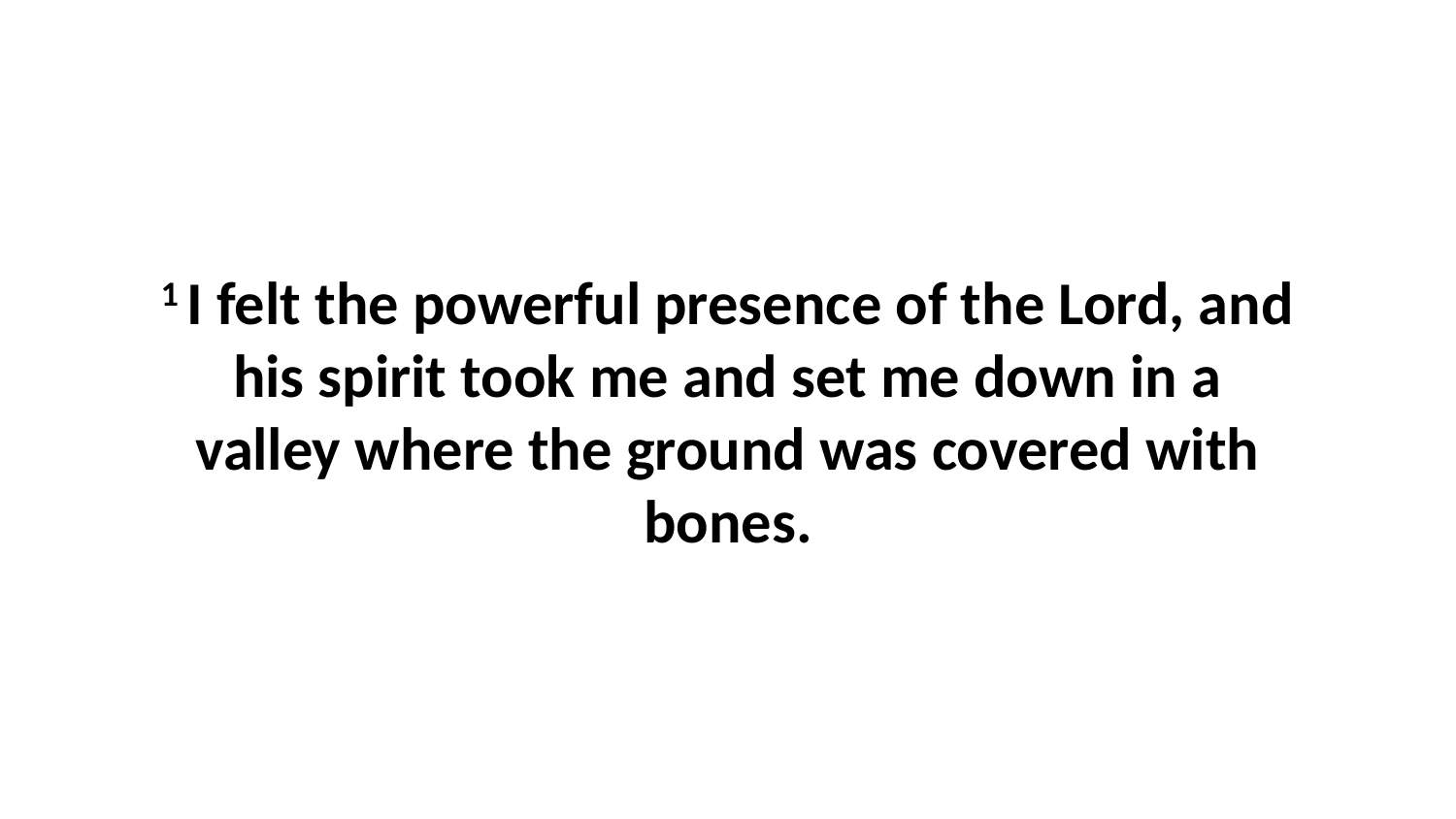

1 I felt the powerful presence of the Lord, and his spirit took me and set me down in a valley where the ground was covered with bones.